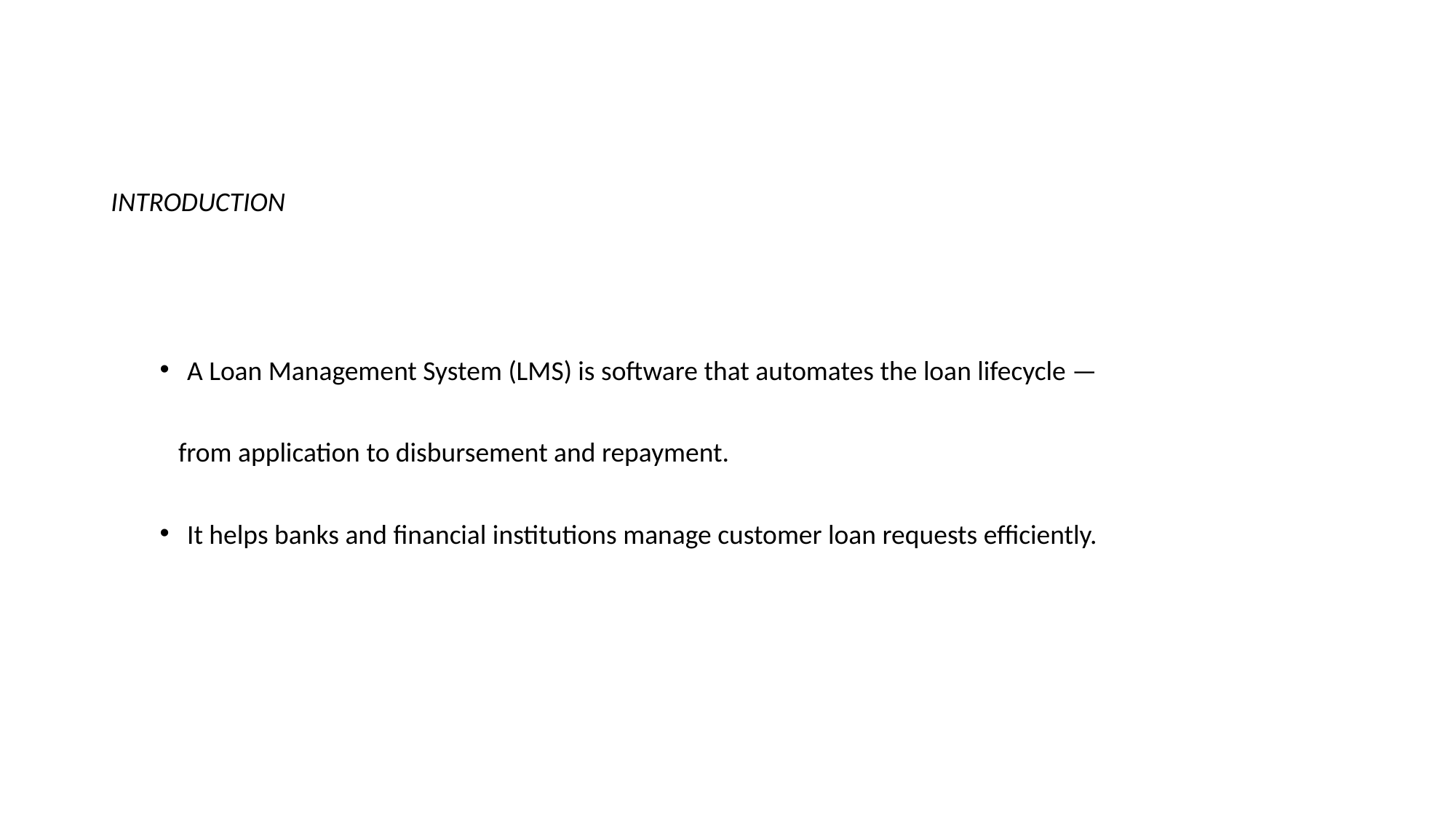

# INTRODUCTION
A Loan Management System (LMS) is software that automates the loan lifecycle —
   from application to disbursement and repayment.
It helps banks and financial institutions manage customer loan requests efficiently.